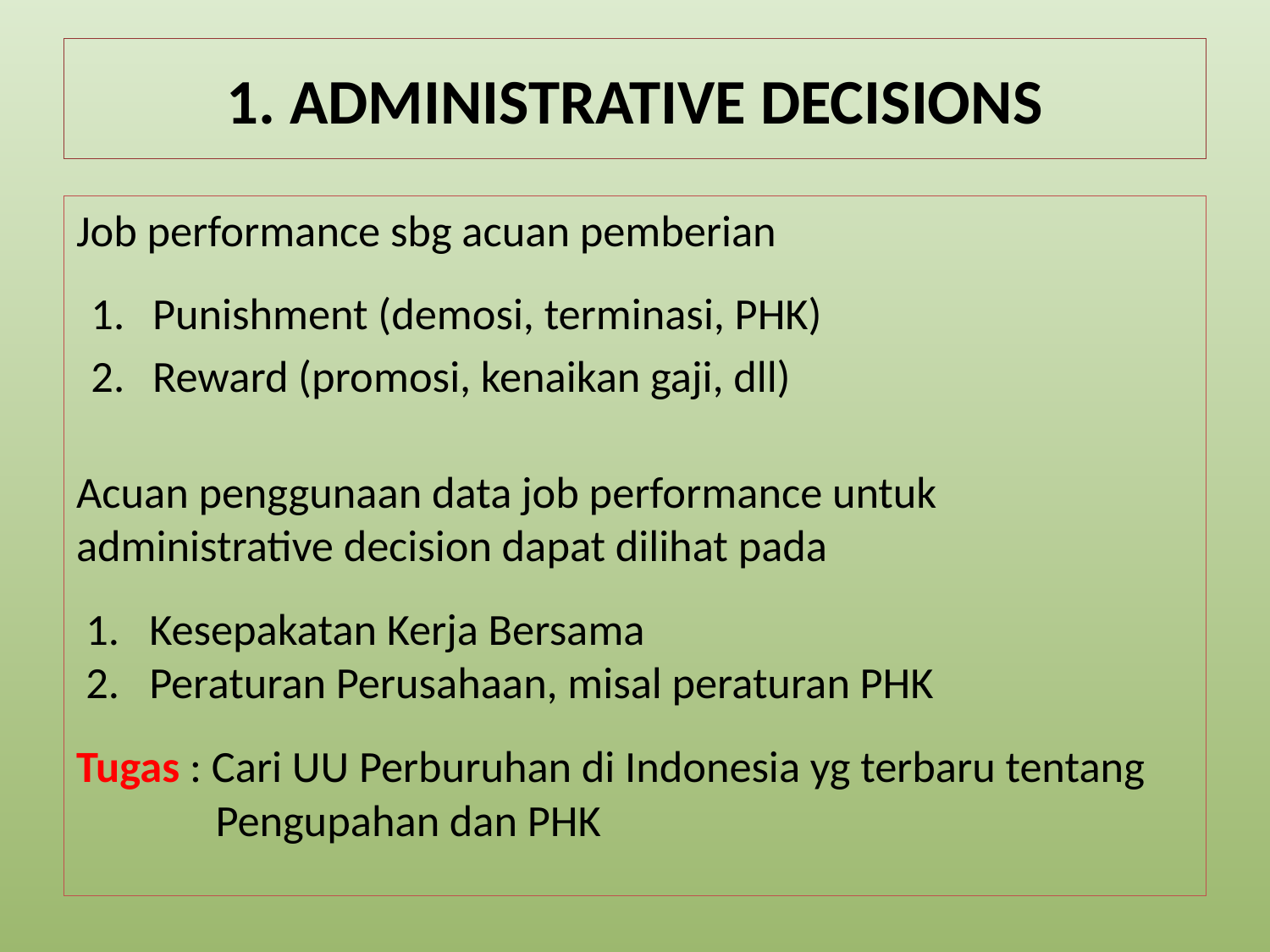

# 1. ADMINISTRATIVE DECISIONS
Job performance sbg acuan pemberian
Punishment (demosi, terminasi, PHK)
Reward (promosi, kenaikan gaji, dll)

Acuan penggunaan data job performance untuk administrative decision dapat dilihat pada
	1.   Kesepakatan Kerja Bersama
	2.   Peraturan Perusahaan, misal peraturan PHK
Tugas : Cari UU Perburuhan di Indonesia yg terbaru tentang
              Pengupahan dan PHK